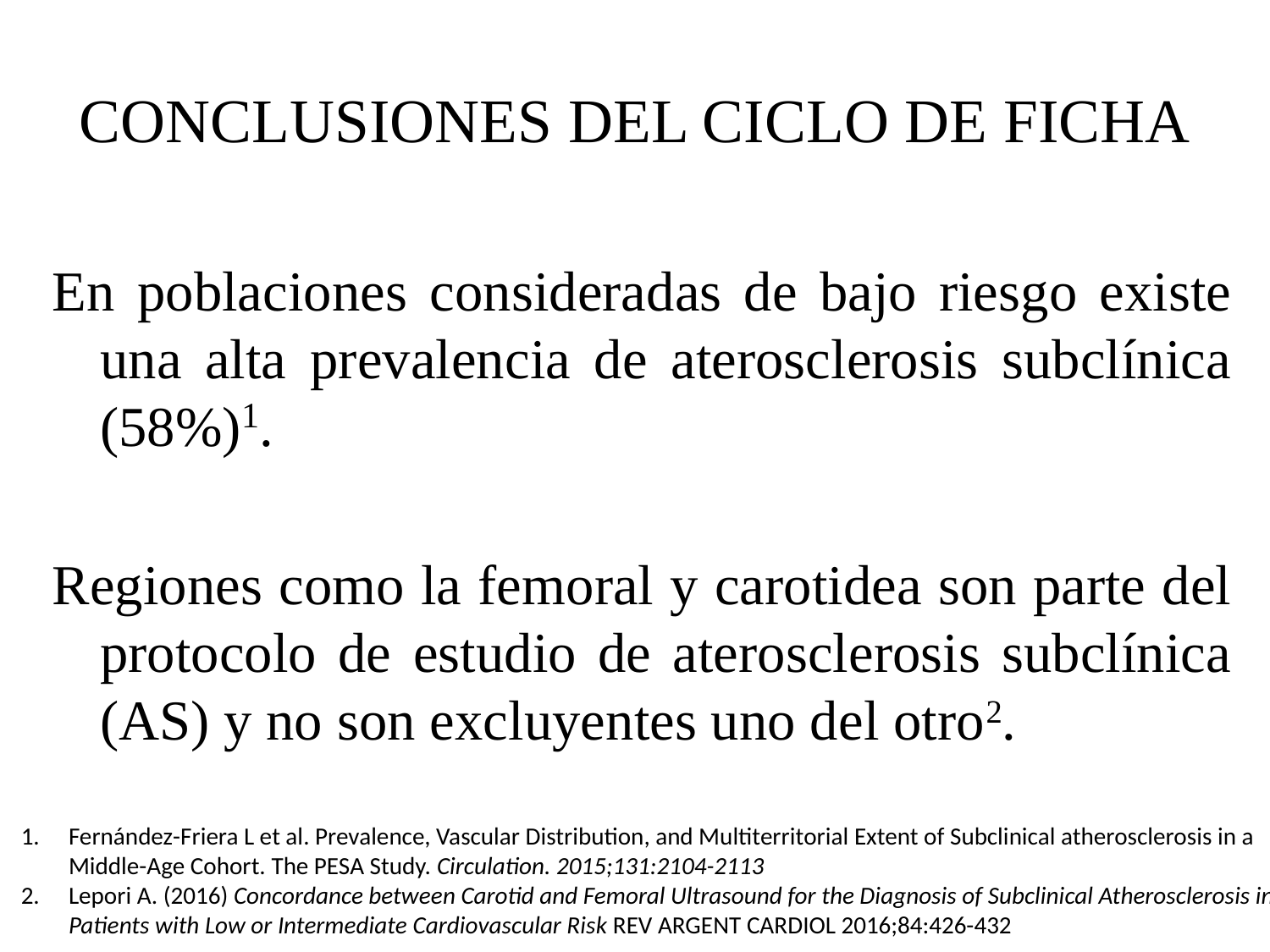

# CONCLUSIONES DEL CICLO DE FICHA
En poblaciones consideradas de bajo riesgo existe una alta prevalencia de aterosclerosis subclínica (58%)1.

Regiones como la femoral y carotidea son parte del protocolo de estudio de aterosclerosis subclínica (AS) y no son excluyentes uno del otro2.

Fernández-Friera L et al. Prevalence, Vascular Distribution, and Multiterritorial Extent of Subclinical atherosclerosis in a Middle-Age Cohort. The PESA Study. Circulation. 2015;131:2104-2113
Lepori A. (2016) Concordance between Carotid and Femoral Ultrasound for the Diagnosis of Subclinical Atherosclerosis in Patients with Low or Intermediate Cardiovascular Risk REV ARGENT CARDIOL 2016;84:426-432